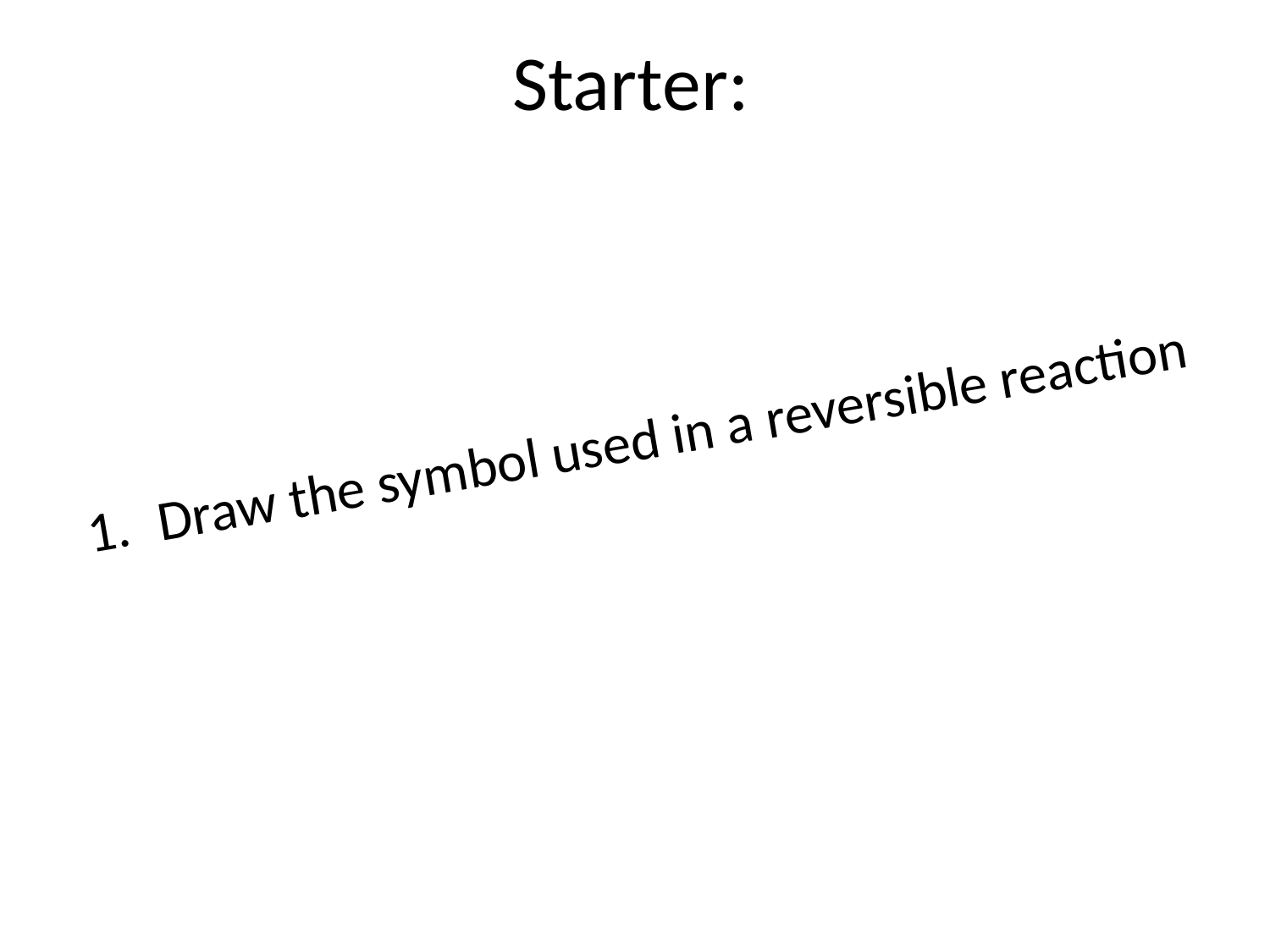

# Starter:
Draw the symbol used in a reversible reaction